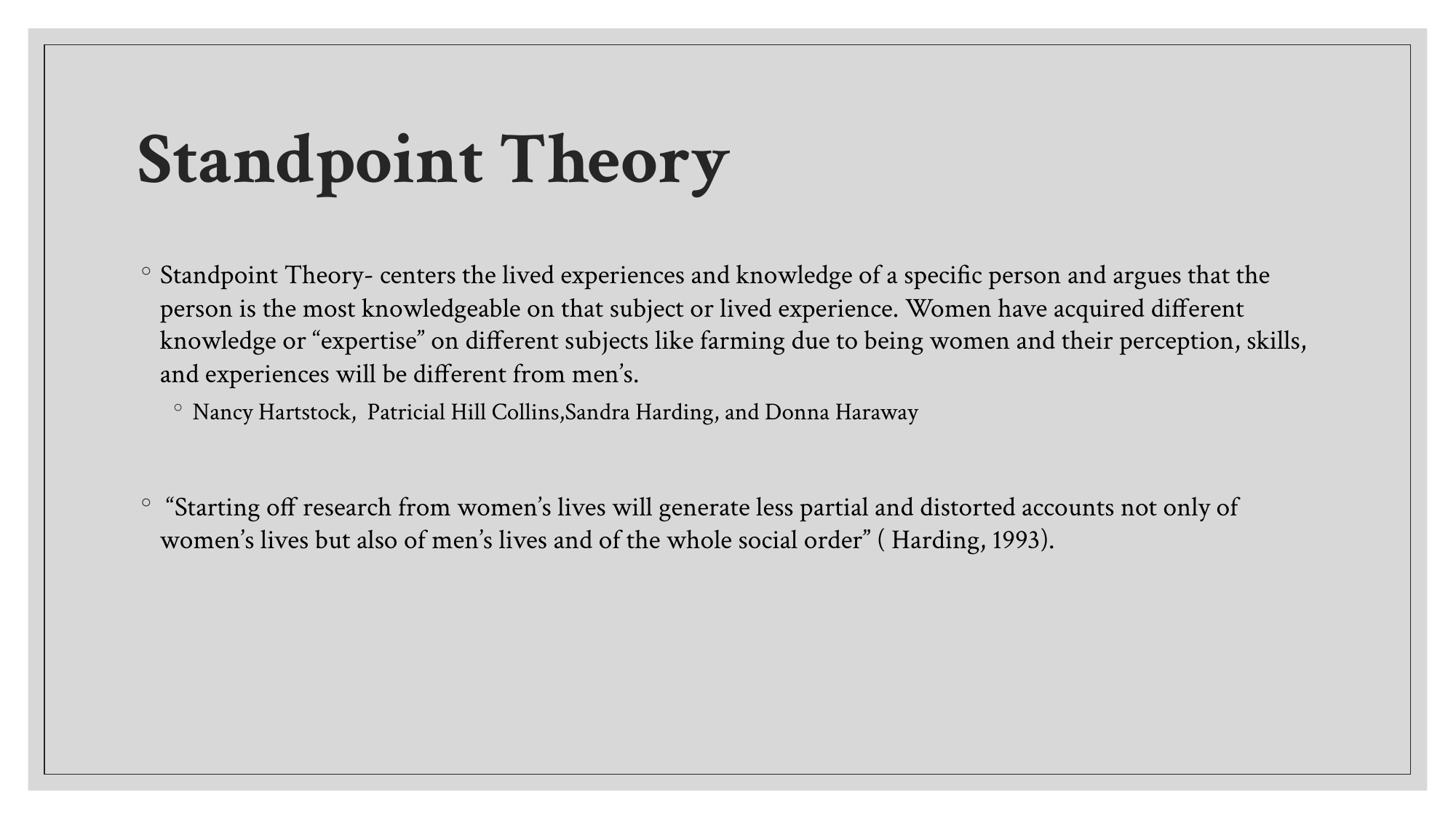

# Standpoint Theory
Standpoint Theory- centers the lived experiences and knowledge of a specific person and argues that the person is the most knowledgeable on that subject or lived experience. Women have acquired different knowledge or “expertise” on different subjects like farming due to being women and their perception, skills, and experiences will be different from men’s.
Nancy Hartstock,  Patricial Hill Collins,Sandra Harding, and Donna Haraway

 “Starting off research from women’s lives will generate less partial and distorted accounts not only of women’s lives but also of men’s lives and of the whole social order” ( Harding, 1993).